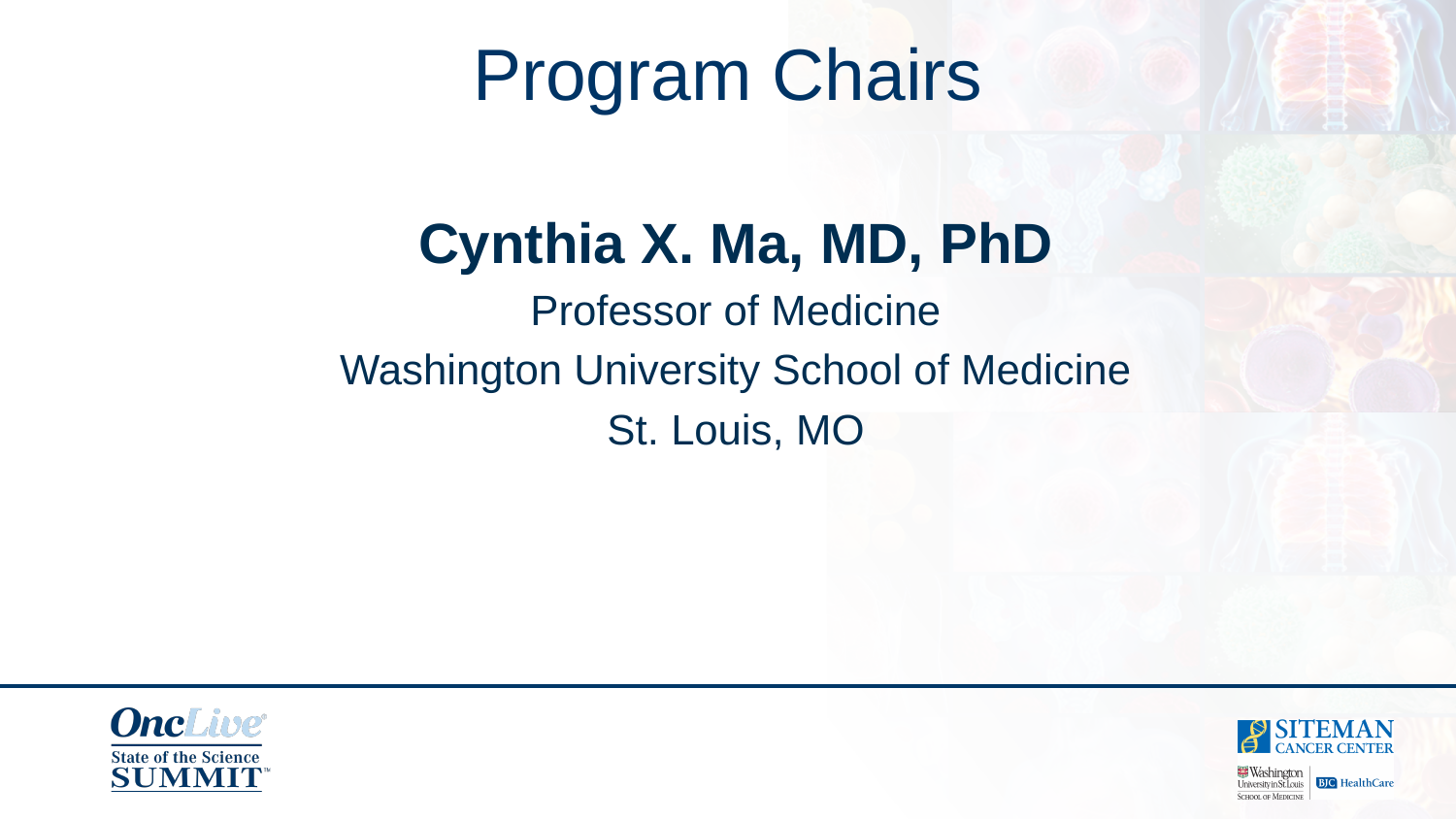

# Program Chairs
Cynthia X. Ma, MD, PhD
Professor of Medicine
Washington University School of Medicine
St. Louis, MO